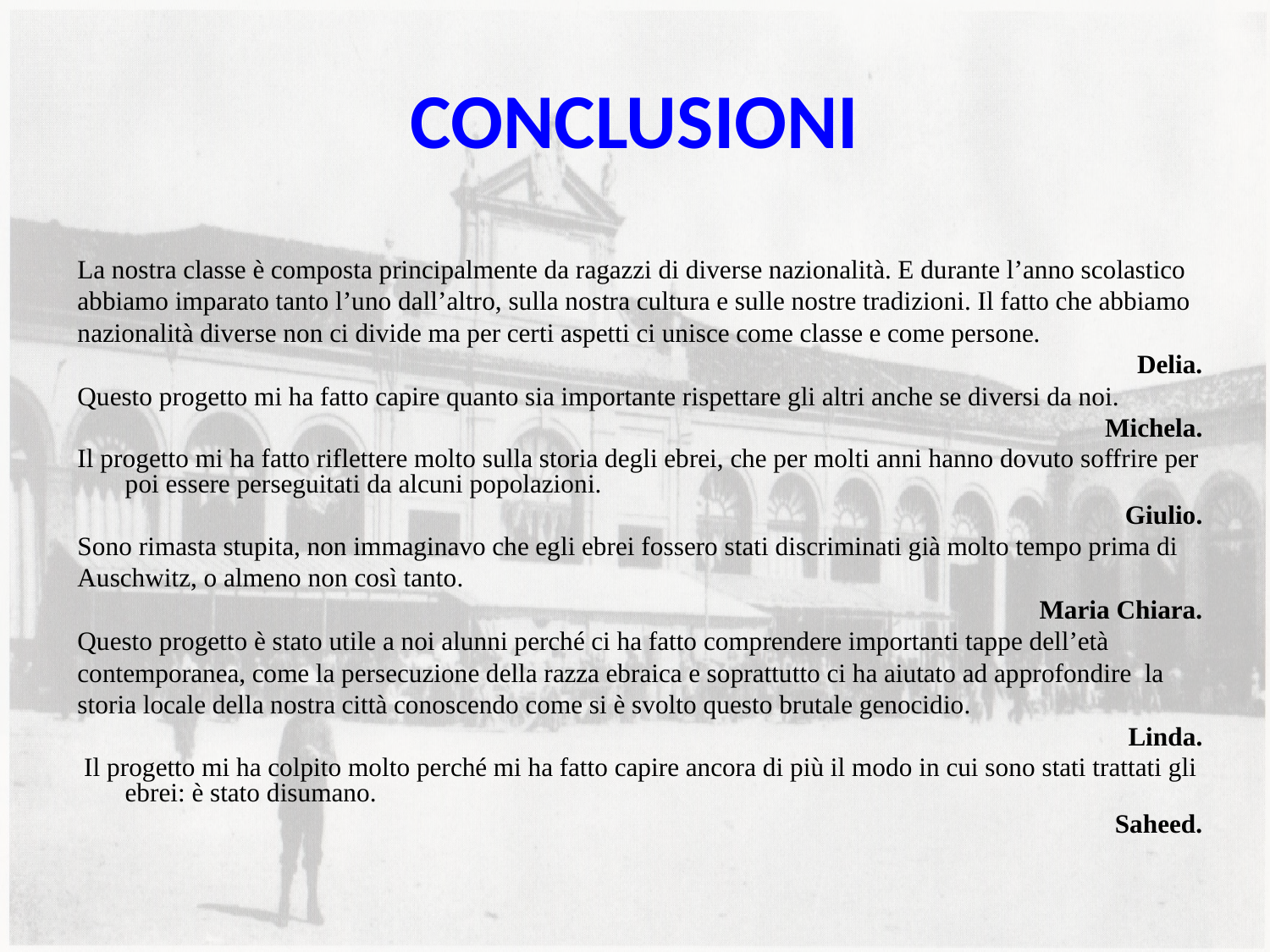

# CONCLUSIONI

La nostra classe è composta principalmente da ragazzi di diverse nazionalità. E durante l’anno scolastico abbiamo imparato tanto l’uno dall’altro, sulla nostra cultura e sulle nostre tradizioni. Il fatto che abbiamo nazionalità diverse non ci divide ma per certi aspetti ci unisce come classe e come persone.
Delia.
Questo progetto mi ha fatto capire quanto sia importante rispettare gli altri anche se diversi da noi.
Michela.
Il progetto mi ha fatto riflettere molto sulla storia degli ebrei, che per molti anni hanno dovuto soffrire per poi essere perseguitati da alcuni popolazioni.
Giulio.
Sono rimasta stupita, non immaginavo che egli ebrei fossero stati discriminati già molto tempo prima di Auschwitz, o almeno non così tanto.
Maria Chiara.
Questo progetto è stato utile a noi alunni perché ci ha fatto comprendere importanti tappe dell’età contemporanea, come la persecuzione della razza ebraica e soprattutto ci ha aiutato ad approfondire  la storia locale della nostra città conoscendo come si è svolto questo brutale genocidio.
Linda.
 Il progetto mi ha colpito molto perché mi ha fatto capire ancora di più il modo in cui sono stati trattati gli ebrei: è stato disumano.
Saheed.